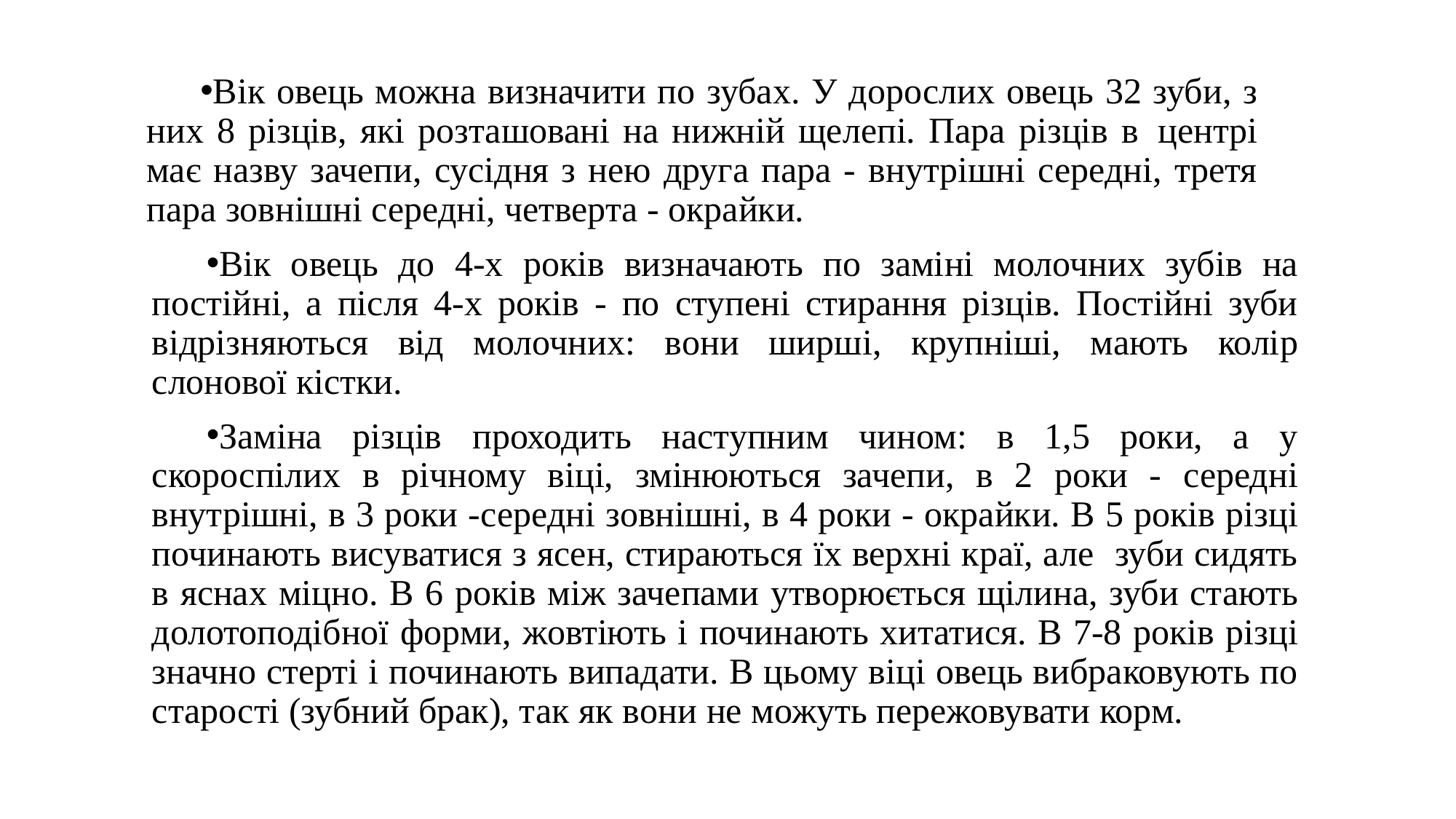

Вік овець можна визначити по зубах. У дорослих овець 32 зуби, з них 8 різців, які розташовані на нижній щелепі. Пара різців в центрі має назву зачепи, сусідня з нею друга пара - внутрішні середні, третя пара зовнішні середні, четверта - окрайки.
Вік овець до 4-х років визначають по заміні молочних зубів на постійні, а після 4-х років - по ступені стирання різців. Постійні зуби відрізняються від молочних: вони ширші, крупніші, мають колір слонової кістки.
Заміна різців проходить наступним чином: в 1,5 роки, а у скороспілих в річному віці, змінюються зачепи, в 2 роки - середні внутрішні, в 3 роки -середні зовнішні, в 4 роки - окрайки. В 5 років різці починають висуватися з ясен, стираються їх верхні краї, але  зуби сидять в яснах міцно. В 6 років між зачепами утворюється щілина, зуби стають долотоподібної форми, жовтіють і починають хитатися. В 7-8 років різці значно стерті і починають випадати. В цьому віці овець вибраковують по старості (зубний брак), так як вони не можуть пережовувати корм.